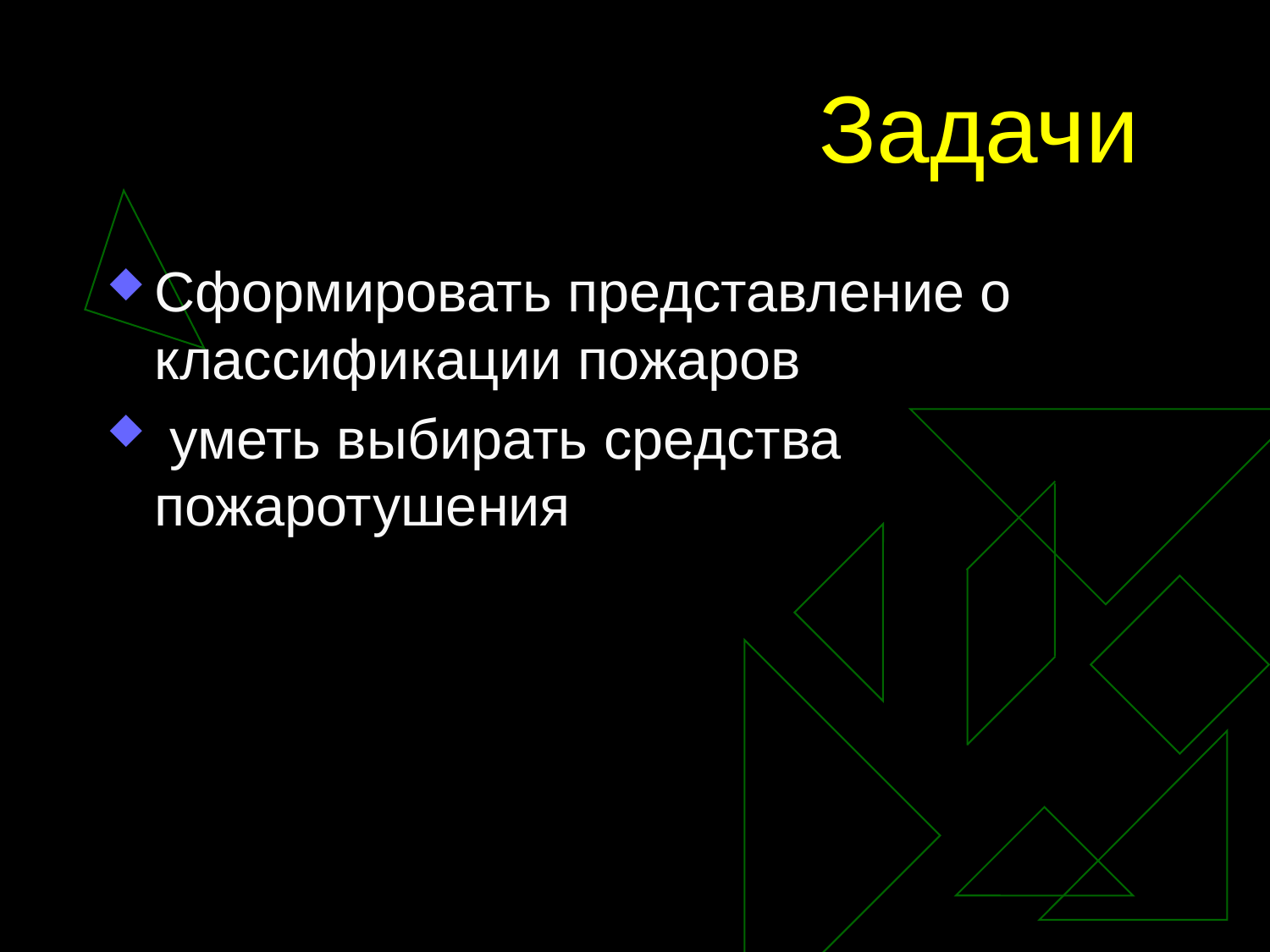

# Задачи
Сформировать представление о классификации пожаров
 уметь выбирать средства пожаротушения